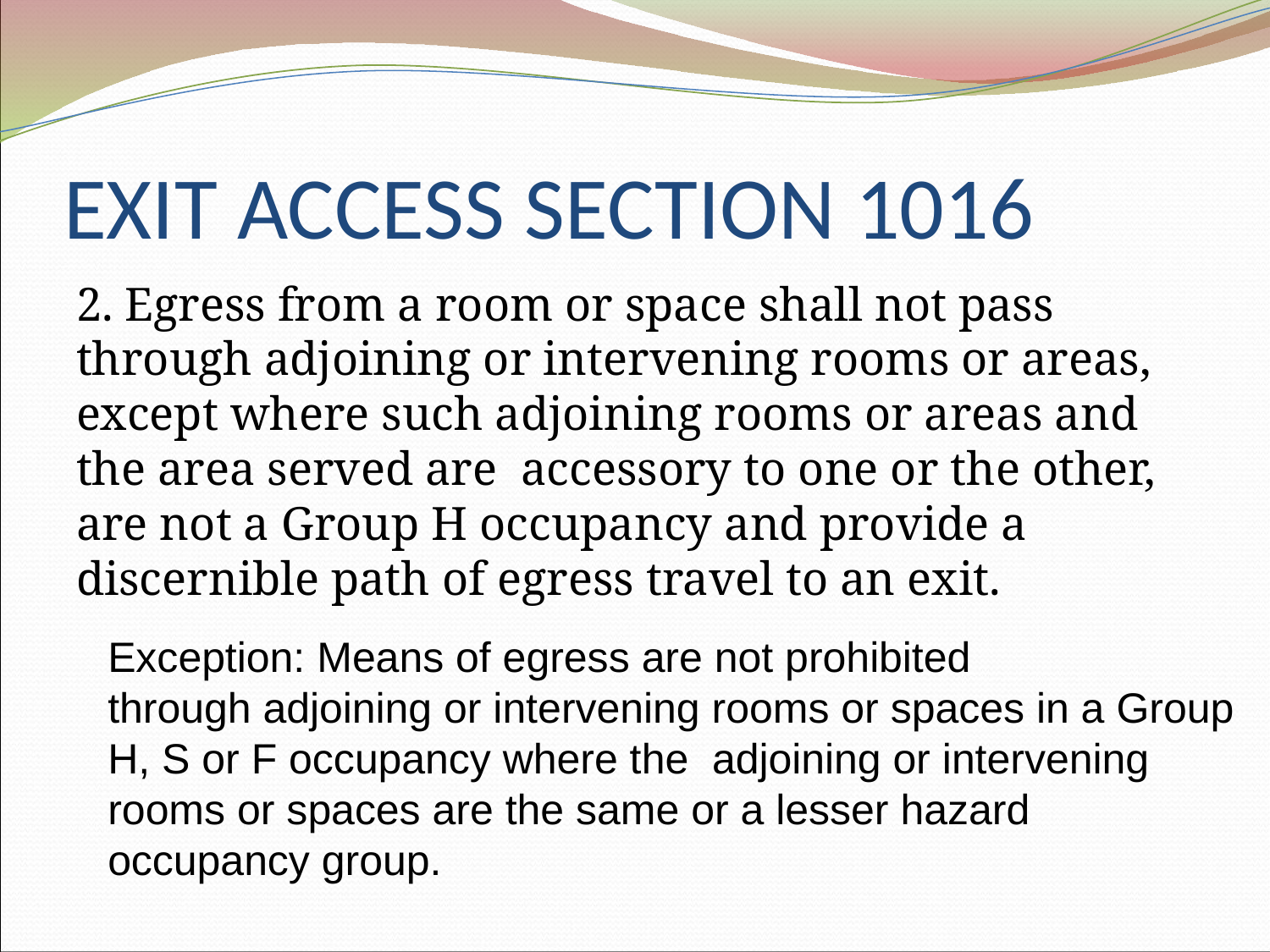

# EXIT ACCESS SECTION 1016
2. Egress from a room or space shall not pass through adjoining or intervening rooms or areas, except where such adjoining rooms or areas and the area served are  accessory to one or the other, are not a Group H occupancy and provide a discernible path of egress travel to an exit.
Exception: Means of egress are not prohibited
through adjoining or intervening rooms or spaces in a Group H, S or F occupancy where the  adjoining or intervening rooms or spaces are the same or a lesser hazard occupancy group.